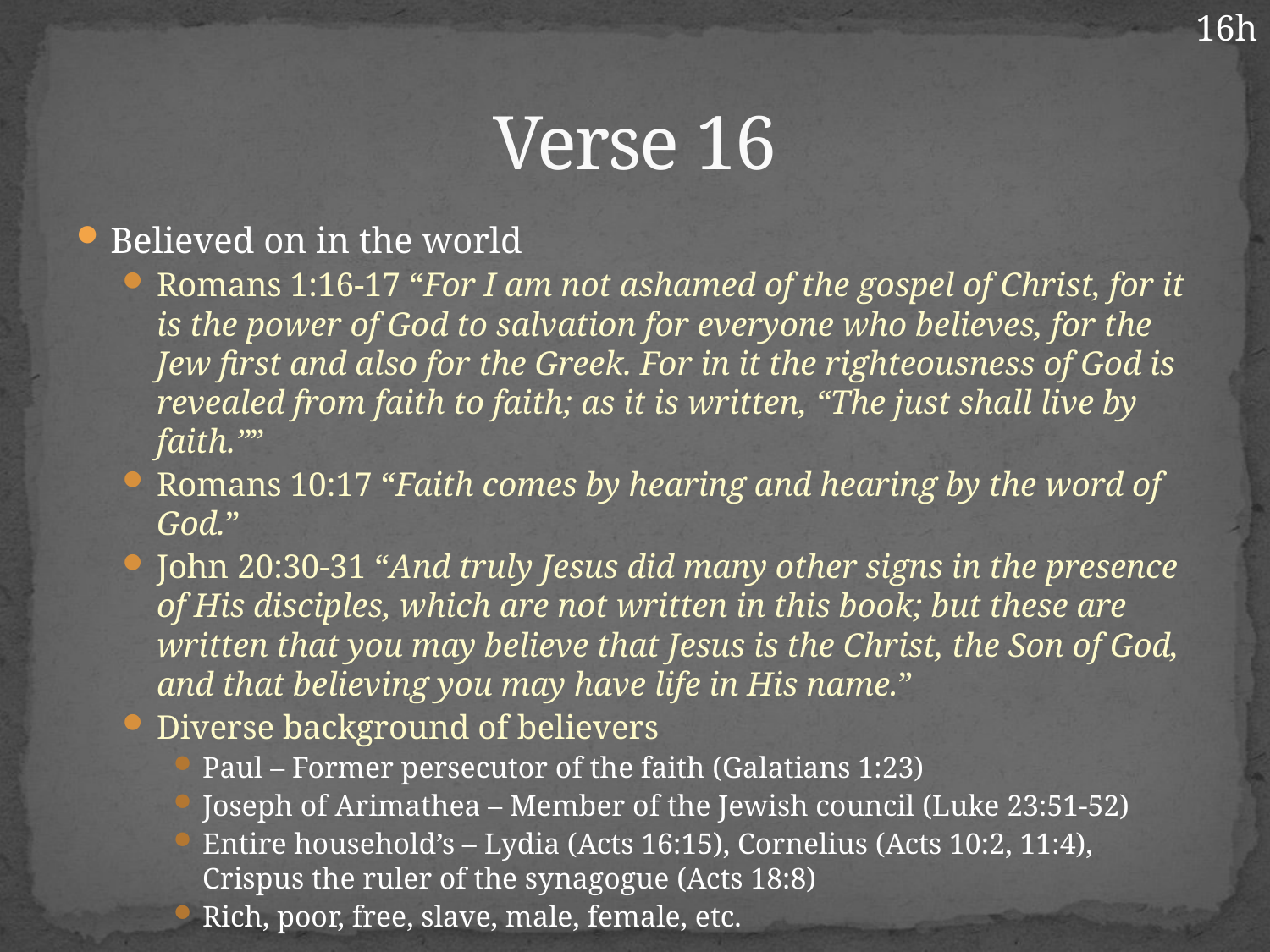

16h
# Verse 16
Believed on in the world
Romans 1:16-17 “For I am not ashamed of the gospel of Christ, for it is the power of God to salvation for everyone who believes, for the Jew first and also for the Greek. For in it the righteousness of God is revealed from faith to faith; as it is written, “The just shall live by faith.””
Romans 10:17 “Faith comes by hearing and hearing by the word of God.”
John 20:30-31 “And truly Jesus did many other signs in the presence of His disciples, which are not written in this book; but these are written that you may believe that Jesus is the Christ, the Son of God, and that believing you may have life in His name.”
Diverse background of believers
Paul – Former persecutor of the faith (Galatians 1:23)
Joseph of Arimathea – Member of the Jewish council (Luke 23:51-52)
Entire household’s – Lydia (Acts 16:15), Cornelius (Acts 10:2, 11:4), Crispus the ruler of the synagogue (Acts 18:8)
Rich, poor, free, slave, male, female, etc.